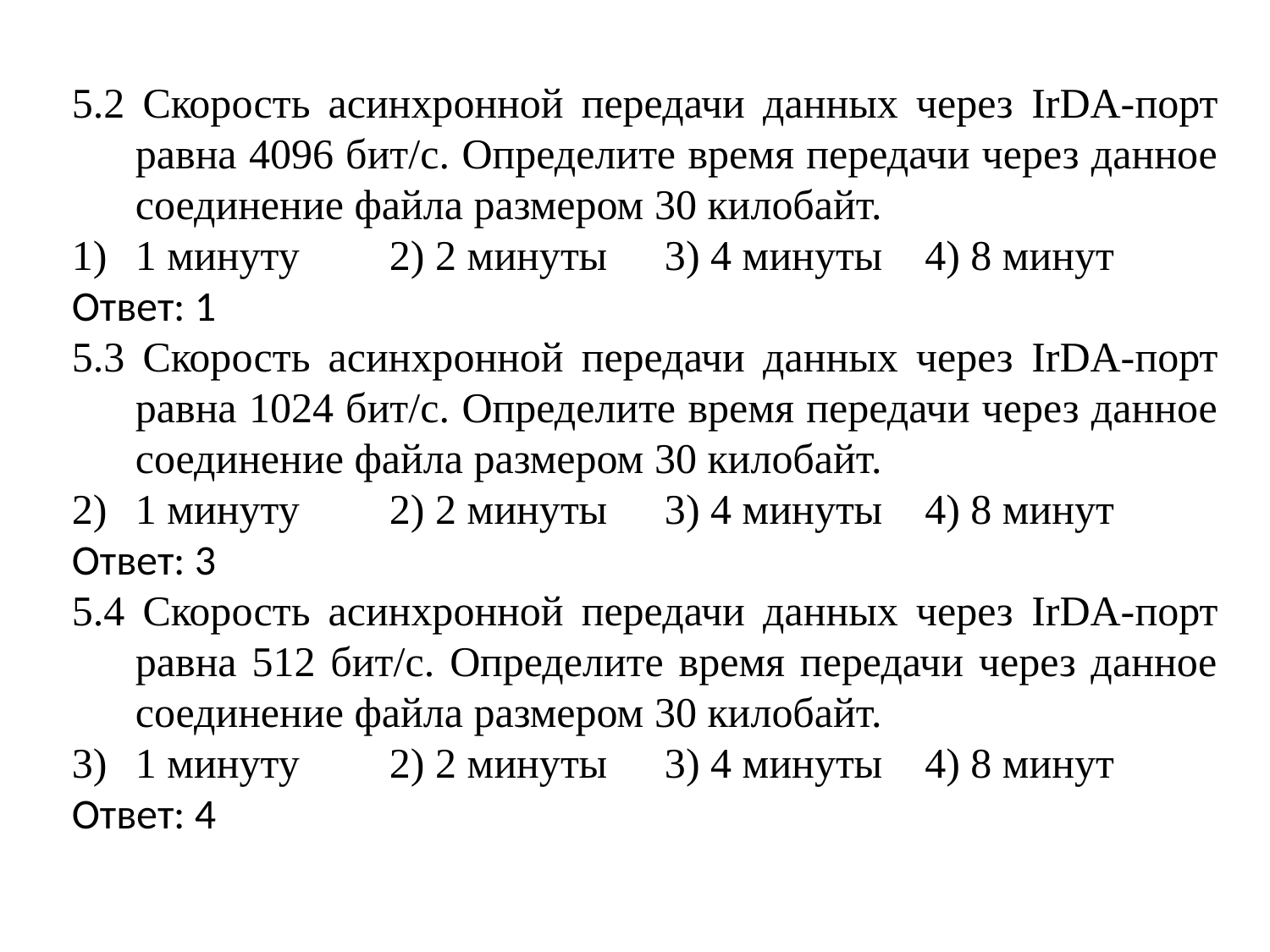

5.2 Скорость асинхронной передачи данных через IrDA-порт равна 4096 бит/с. Определите время передачи через данное соединение файла размером 30 килобайт.
1 минуту 	2) 2 минуты	  3) 4 минуты    4) 8 минут
Ответ: 1
5.3 Скорость асинхронной передачи данных через IrDA-порт равна 1024 бит/с. Определите время передачи через данное соединение файла размером 30 килобайт.
1 минуту 	2) 2 минуты	  3) 4 минуты    4) 8 минут
Ответ: 3
5.4 Скорость асинхронной передачи данных через IrDA-порт равна 512 бит/с. Определите время передачи через данное соединение файла размером 30 килобайт.
1 минуту 	2) 2 минуты	  3) 4 минуты    4) 8 минут
Ответ: 4